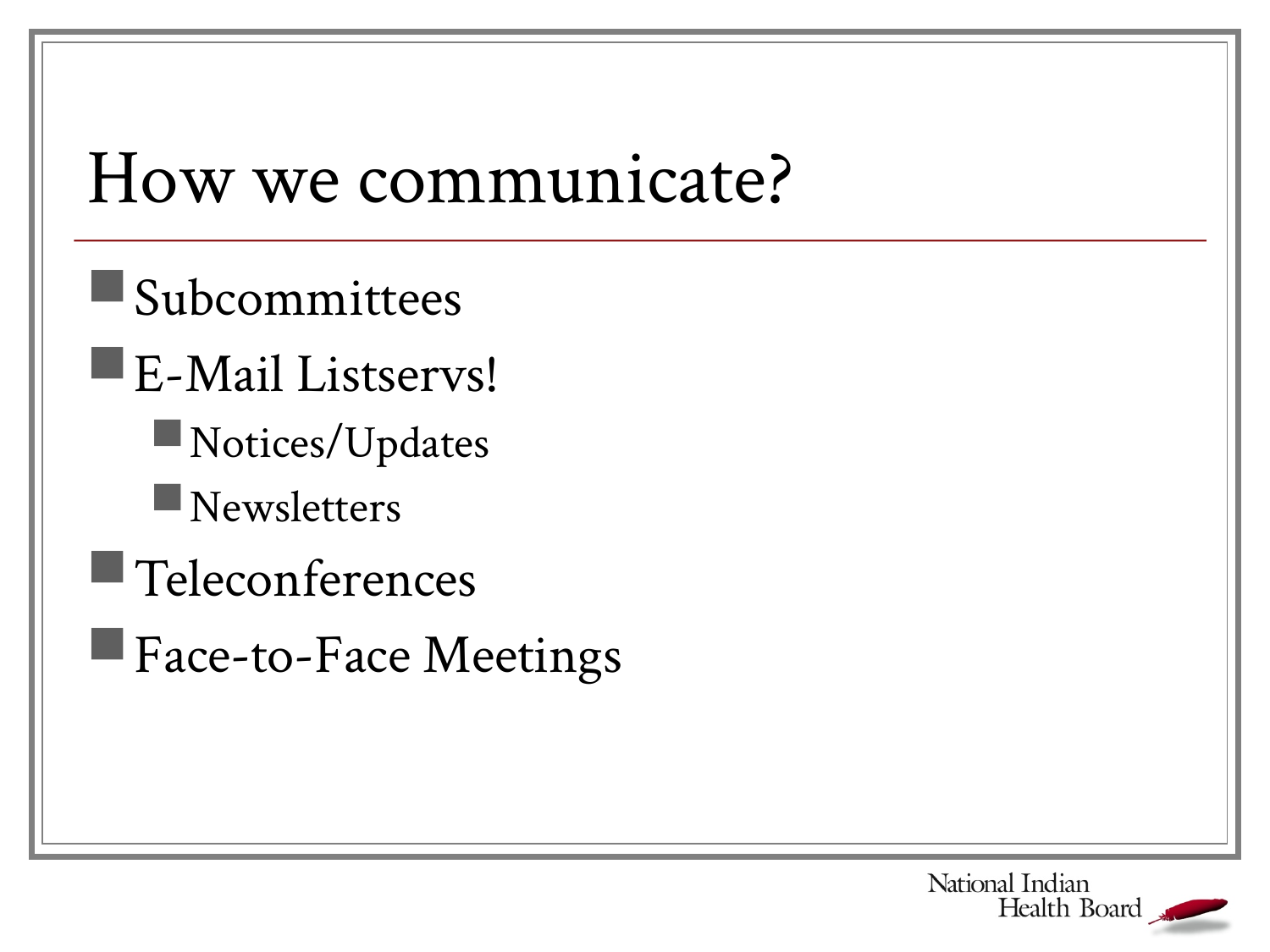

# How we communicate?
Subcommittees
E-Mail Listservs!
Notices/Updates
Newsletters
Teleconferences
Face-to-Face Meetings